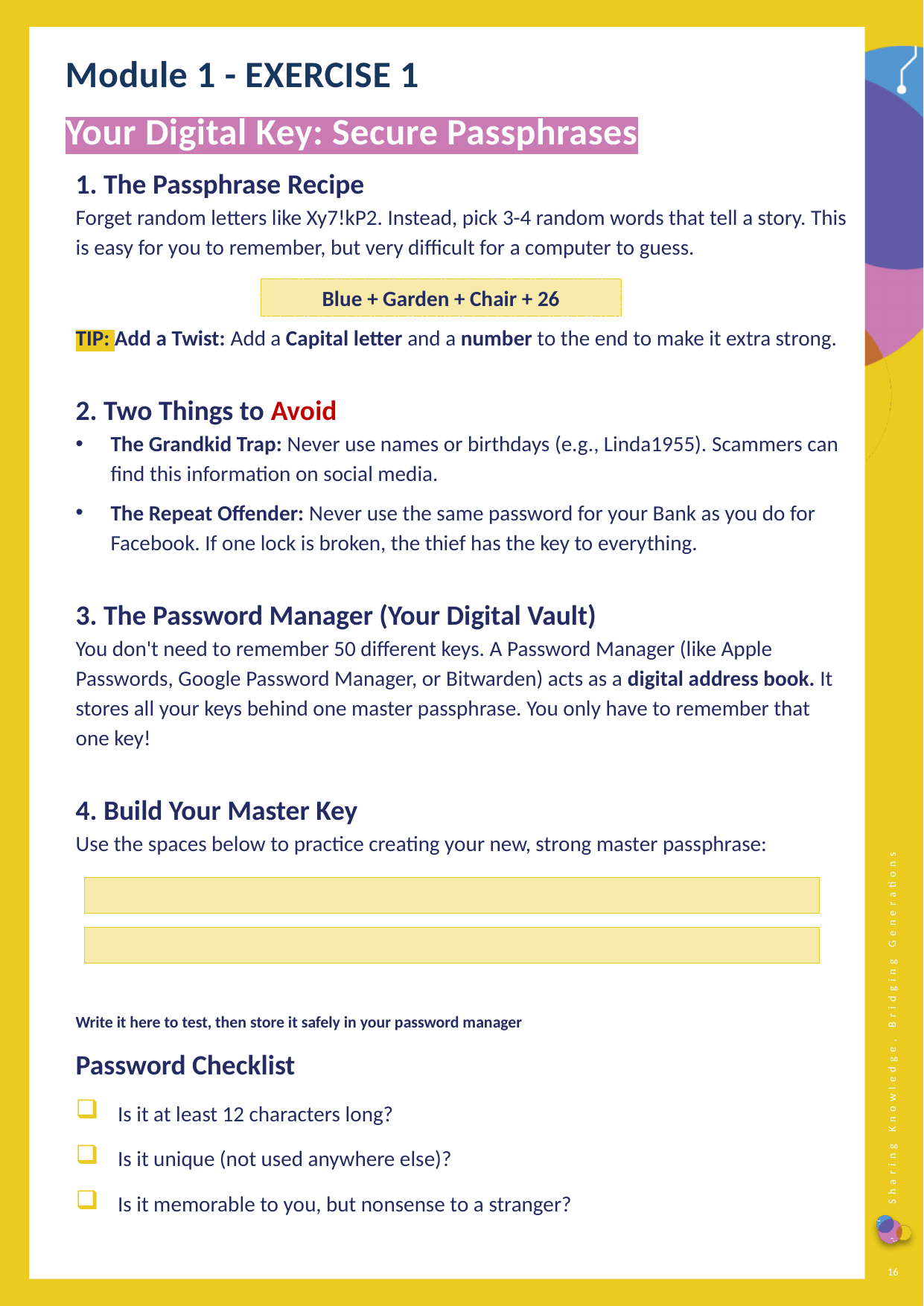

Module 1 - EXERCISE 1
Your Digital Key: Secure Passphrases

1. The Passphrase Recipe
Forget random letters like Xy7!kP2. Instead, pick 3-4 random words that tell a story. This is easy for you to remember, but very difficult for a computer to guess.

TIP: Add a Twist: Add a Capital letter and a number to the end to make it extra strong.
2. Two Things to Avoid
The Grandkid Trap: Never use names or birthdays (e.g., Linda1955). Scammers can find this information on social media.
The Repeat Offender: Never use the same password for your Bank as you do for Facebook. If one lock is broken, the thief has the key to everything.
3. The Password Manager (Your Digital Vault)
You don't need to remember 50 different keys. A Password Manager (like Apple Passwords, Google Password Manager, or Bitwarden) acts as a digital address book. It stores all your keys behind one master passphrase. You only have to remember that one key!
4. Build Your Master Key
Use the spaces below to practice creating your new, strong master passphrase:

Write it here to test, then store it safely in your password manager
Password Checklist
Is it at least 12 characters long?
Is it unique (not used anywhere else)?
Is it memorable to you, but nonsense to a stranger?
Blue + Garden + Chair + 26

16